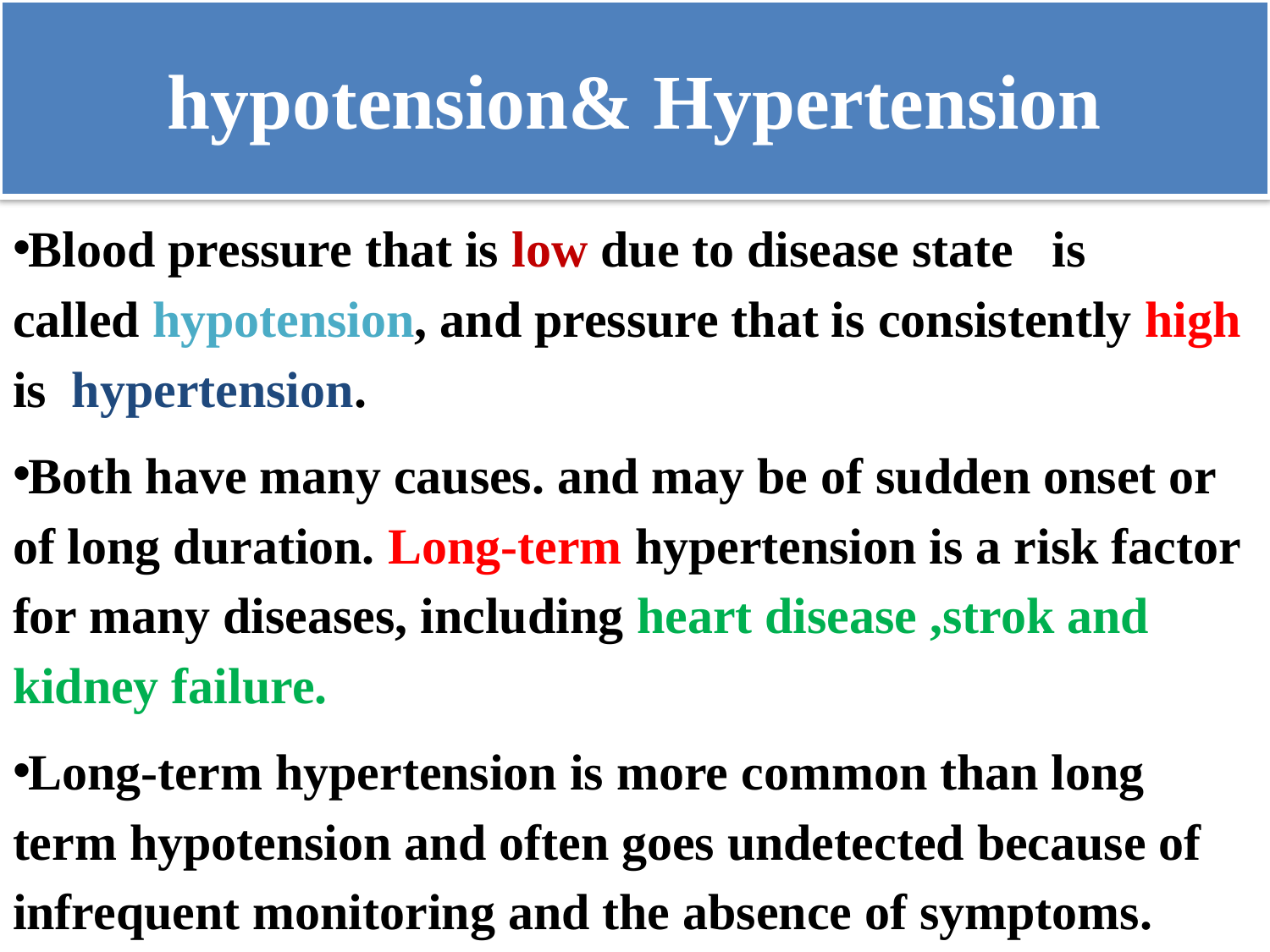

# hypotension& Hypertension
Blood pressure that is low due to disease state   is called hypotension, and pressure that is consistently high is  hypertension.
Both have many causes. and may be of sudden onset or of long duration. Long-term hypertension is a risk factor for many diseases, including heart disease ,strok and kidney failure.
Long-term hypertension is more common than long term hypotension and often goes undetected because of infrequent monitoring and the absence of symptoms.